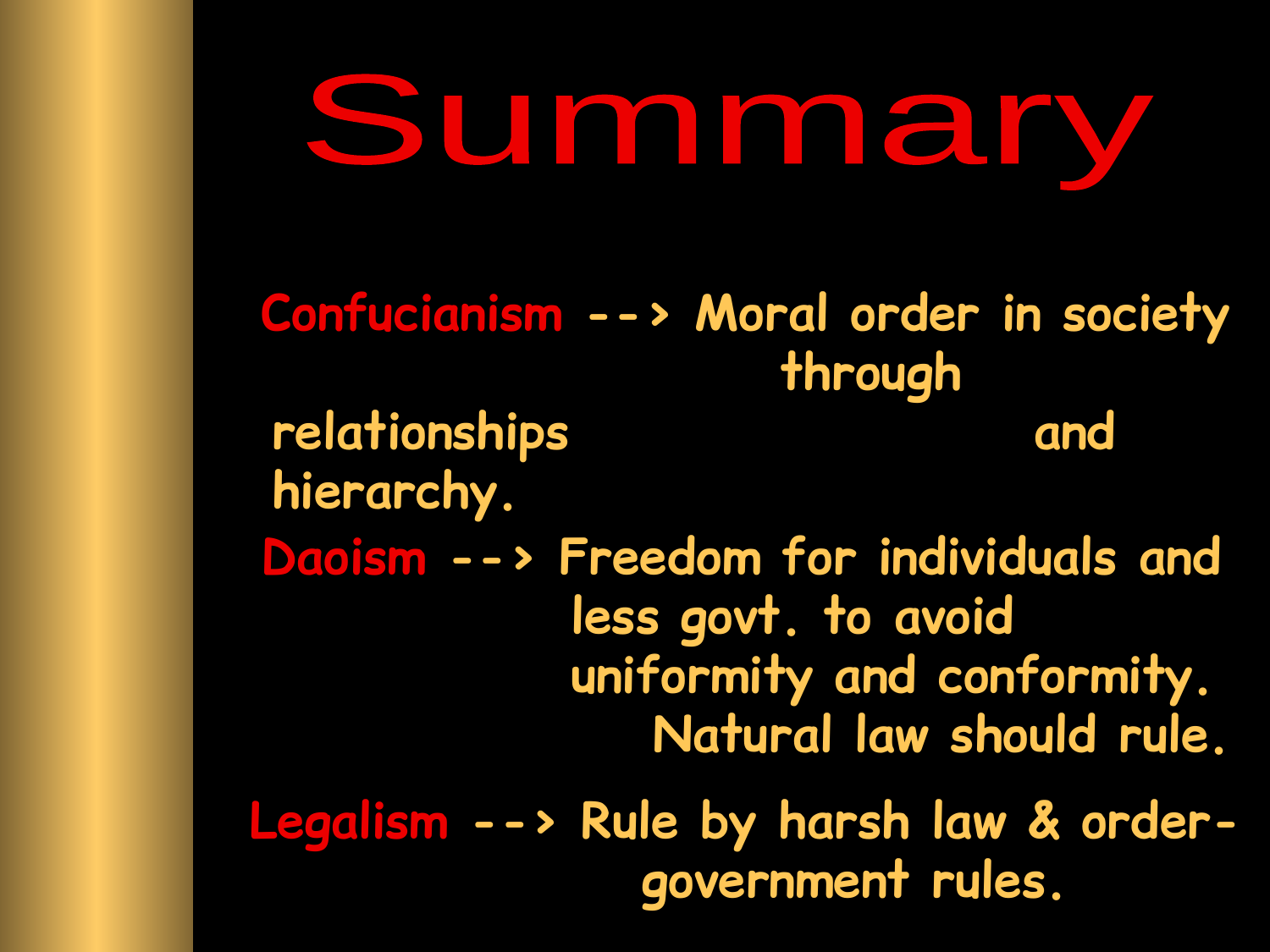

Summary

  Confucianism --> Moral order in society 				through relationships 				and hierarchy.
  Daoism --> Freedom for individuals and
              less govt. to avoid
              uniformity and conformity.  			Natural law should rule.
  Legalism --> Rule by harsh law & order-			government rules.